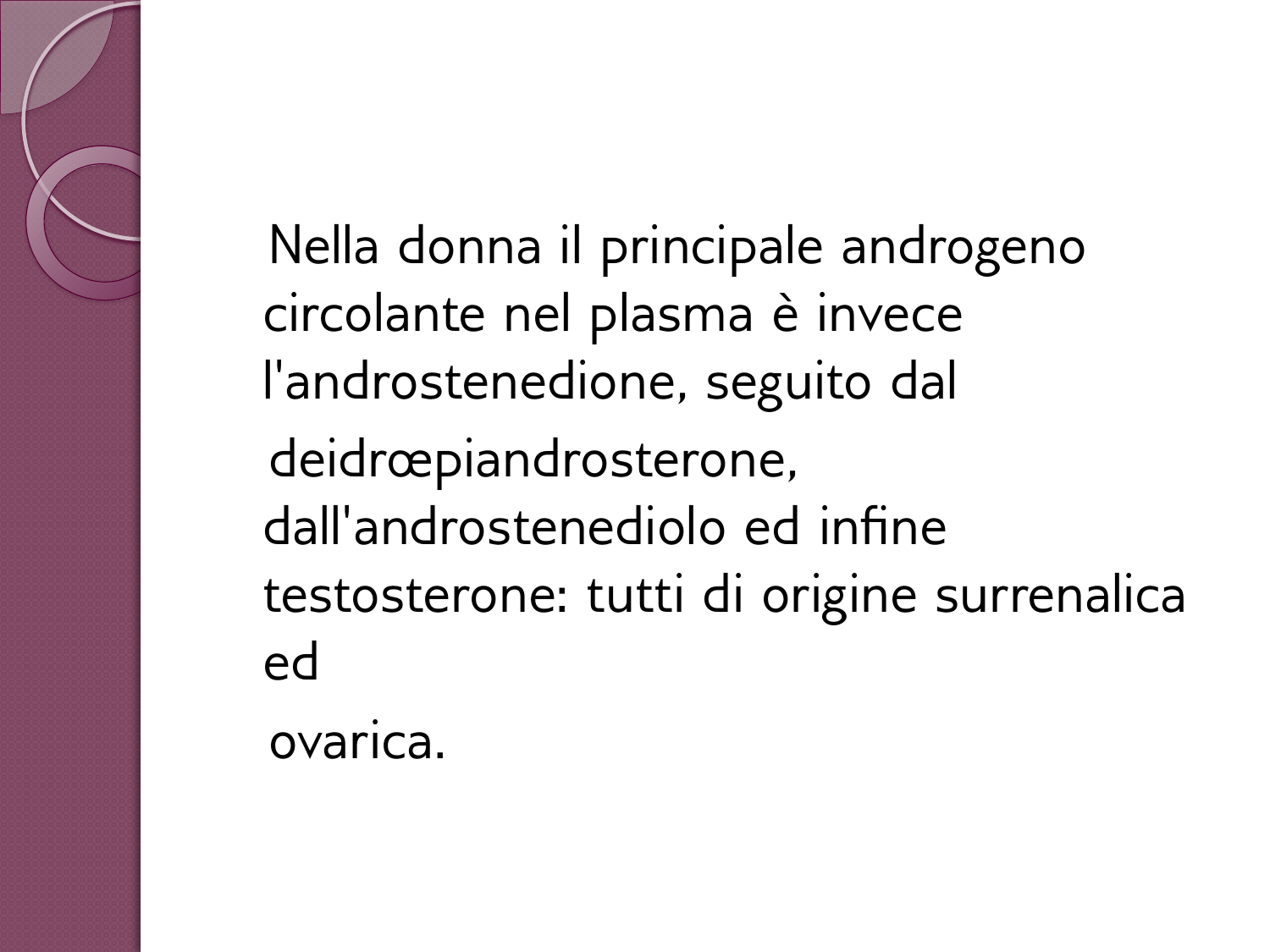

Nella donna il principale androgeno circolante nel plasma è invece l'androstenedione, seguito dal
deidroepiandrosterone, dall'androstenediolo ed infine testosterone: tutti di origine surrenalica ed
ovarica.